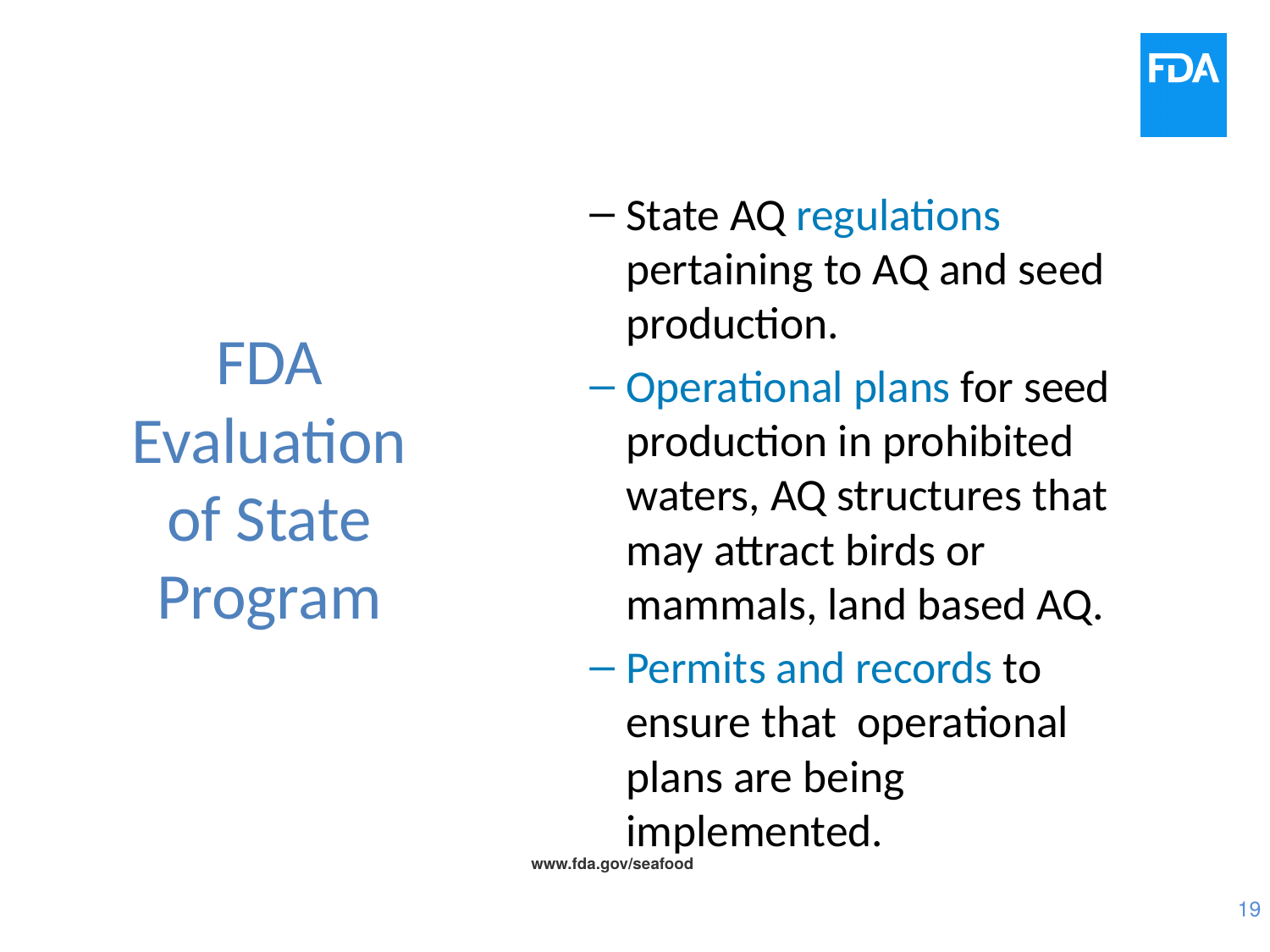

# FDA Evaluation of State Program
State AQ regulations pertaining to AQ and seed production.
Operational plans for seed production in prohibited waters, AQ structures that may attract birds or mammals, land based AQ.
Permits and records to ensure that  operational plans are being implemented.

www.fda.gov/seafood